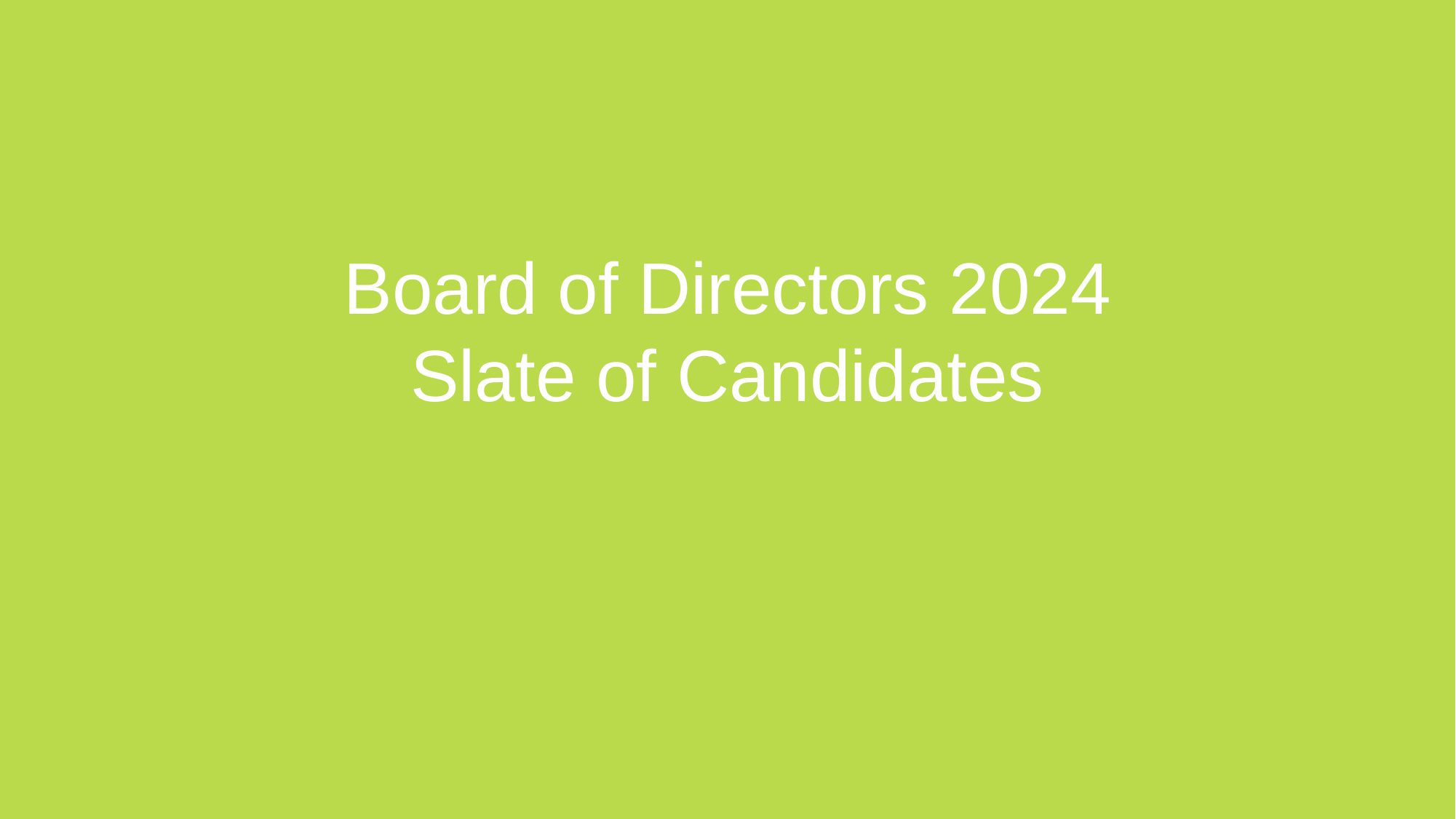

Board of Directors 2024 Slate of Candidates
47